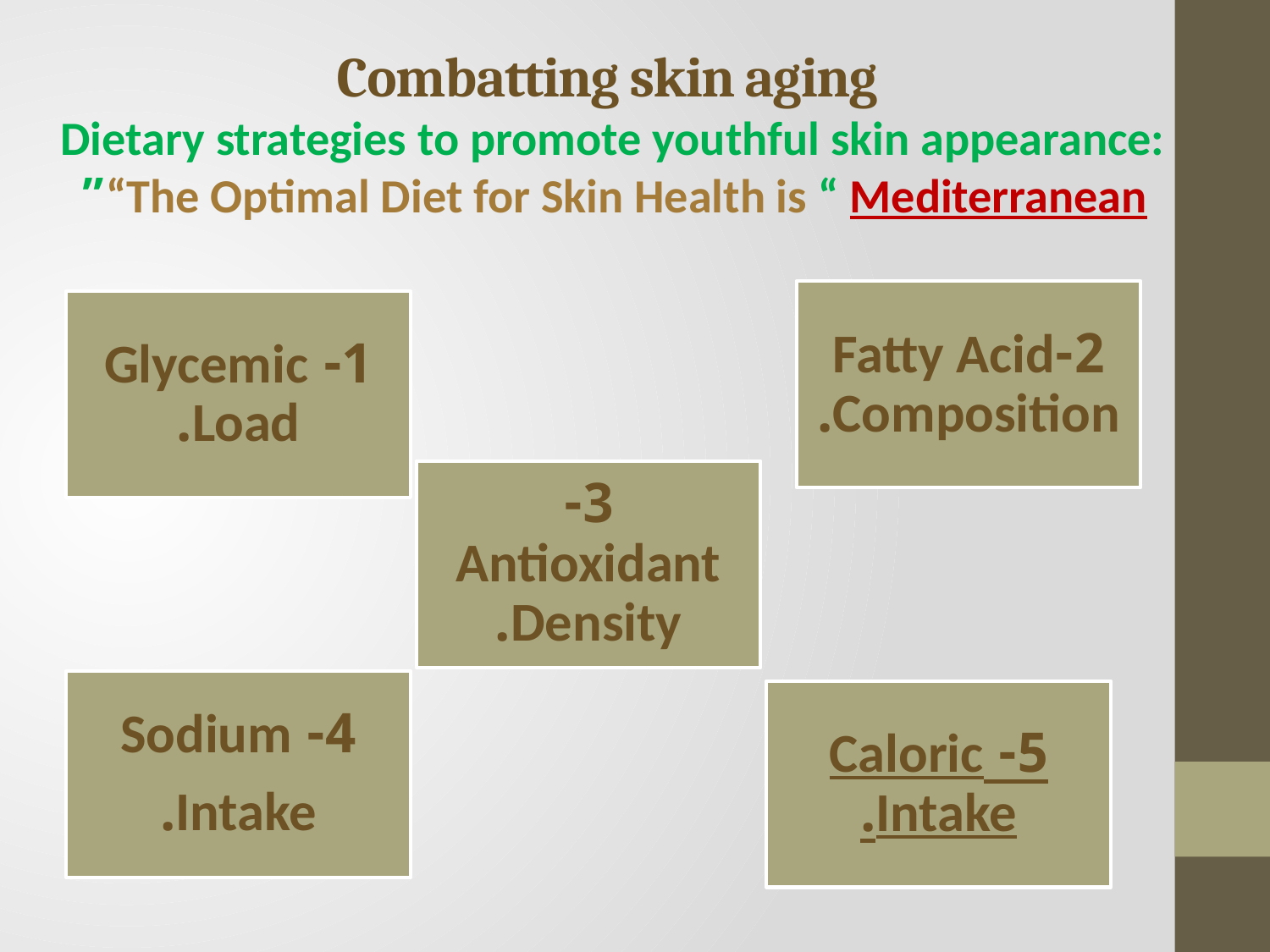

# Combatting skin aging Dietary strategies to promote youthful skin appearance: “The Optimal Diet for Skin Health is “ Mediterranean”
5- Caloric Intake.
4- Sodium
Intake.
2-Fatty Acid Composition.
1- Glycemic Load.
3-Antioxidant Density.